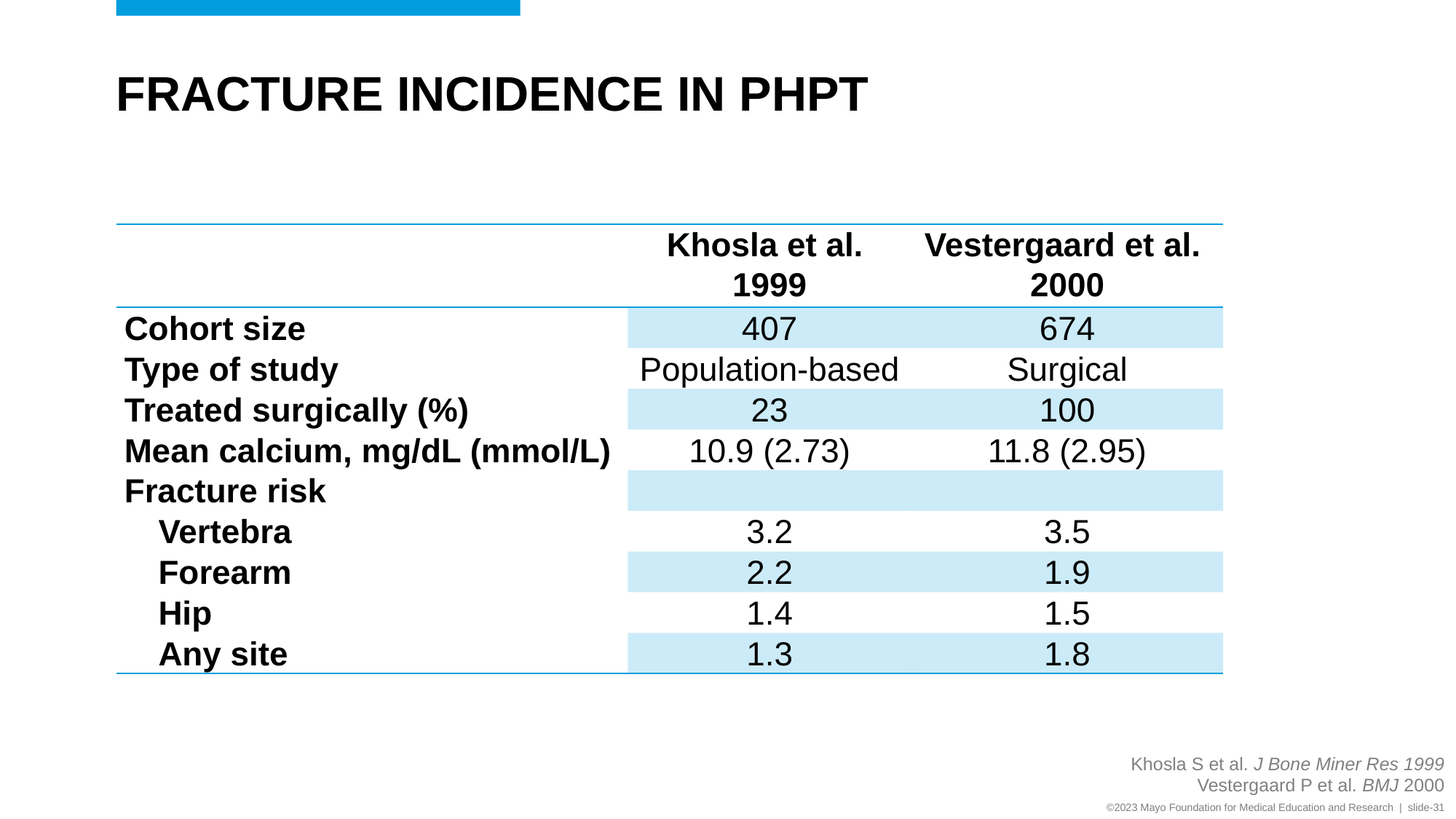

# Fracture Incidence in PHPT
|  | Khosla et al. 1999 | Vestergaard et al. 2000 |
| --- | --- | --- |
| Cohort size | 407 | 674 |
| Type of study | Population-based | Surgical |
| Treated surgically (%) | 23 | 100 |
| Mean calcium, mg/dL (mmol/L) | 10.9 (2.73) | 11.8 (2.95) |
| Fracture risk |  |  |
| Vertebra | 3.2 | 3.5 |
| Forearm | 2.2 | 1.9 |
| Hip | 1.4 | 1.5 |
| Any site | 1.3 | 1.8 |
Khosla S et al. J Bone Miner Res 1999
Vestergaard P et al. BMJ 2000